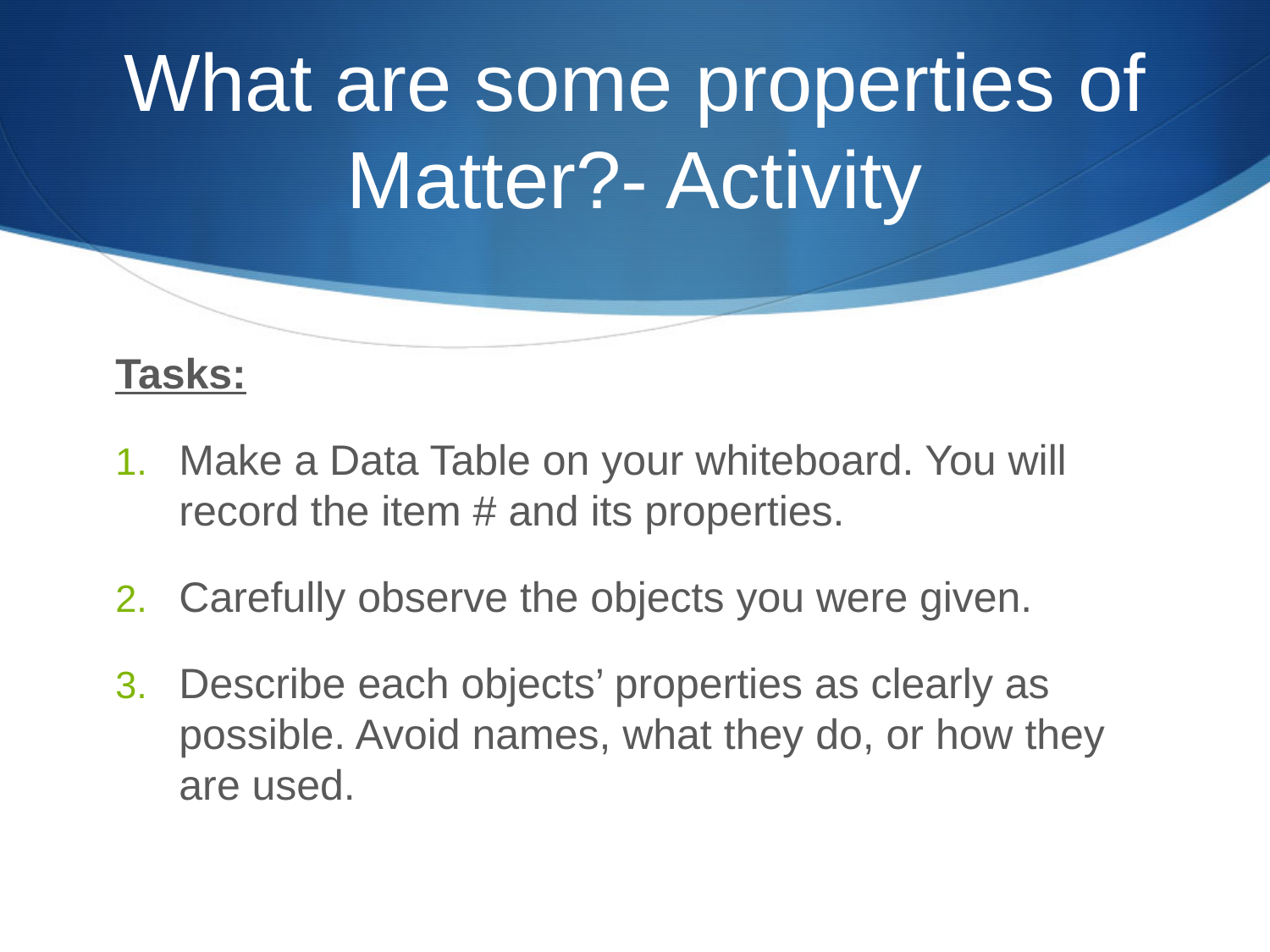

# What are some properties of Matter?- Activity

Tasks:
Make a Data Table on your whiteboard. You will record the item # and its properties.
Carefully observe the objects you were given.
Describe each objects’ properties as clearly as possible. Avoid names, what they do, or how they are used.